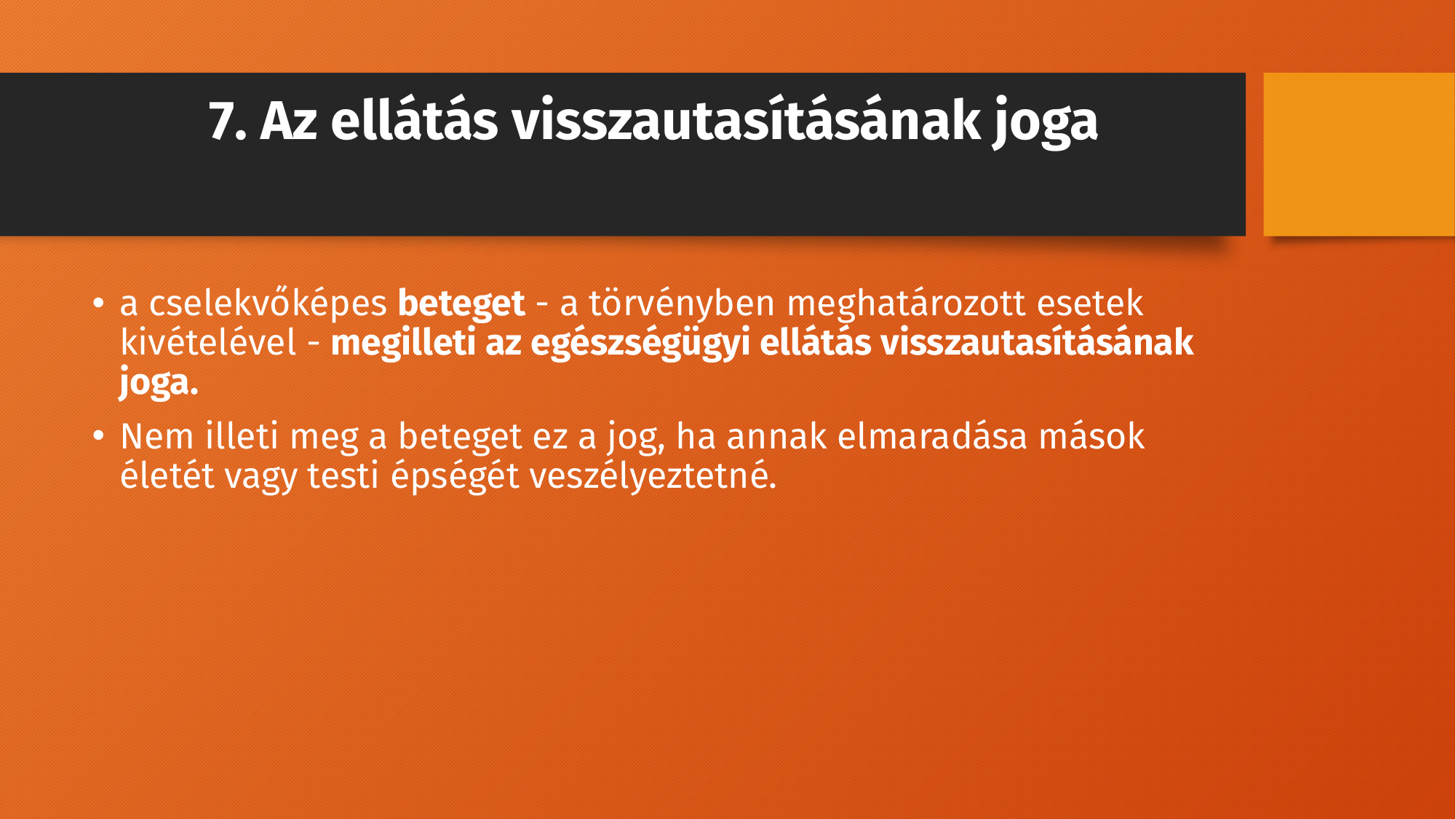

# 7. Az ellátás visszautasításának joga
a cselekvőképes beteget - a törvényben meghatározott esetek kivételével - megilleti az egészségügyi ellátás visszautasításának joga.
Nem illeti meg a beteget ez a jog, ha annak elmaradása mások életét vagy testi épségét veszélyeztetné.